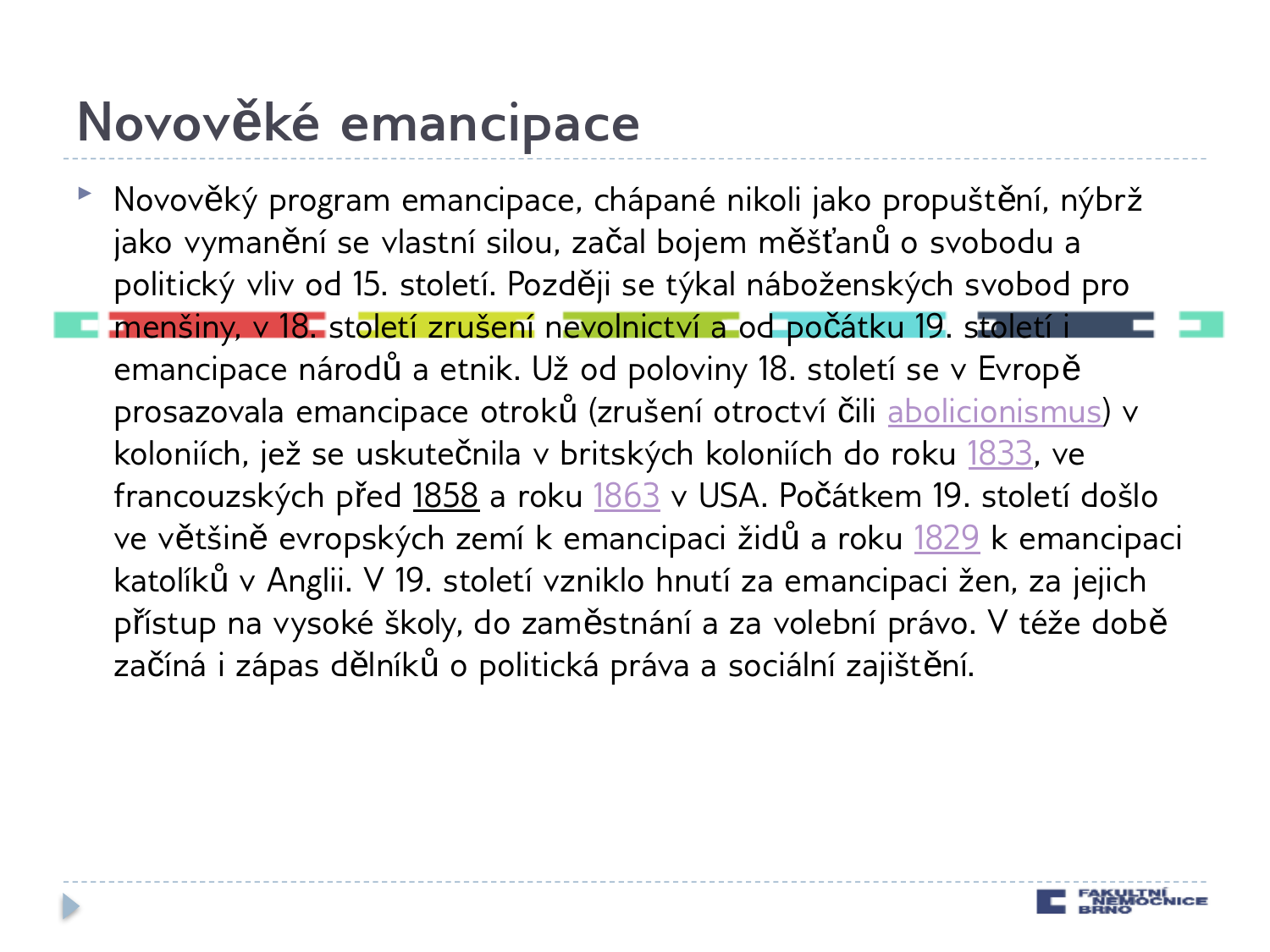

# Novověké emancipace
Novověký program emancipace, chápané nikoli jako propuštění, nýbrž jako vymanění se vlastní silou, začal bojem měšťanů o svobodu a politický vliv od 15. století. Později se týkal náboženských svobod pro menšiny, v 18. století zrušení nevolnictví a od počátku 19. století i emancipace národů a etnik. Už od poloviny 18. století se v Evropě prosazovala emancipace otroků (zrušení otroctví čili abolicionismus) v koloniích, jež se uskutečnila v britských koloniích do roku 1833, ve francouzských před 1858 a roku 1863 v USA. Počátkem 19. století došlo ve většině evropských zemí k emancipaci židů a roku 1829 k emancipaci katolíků v Anglii. V 19. století vzniklo hnutí za emancipaci žen, za jejich přístup na vysoké školy, do zaměstnání a za volební právo. V téže době začíná i zápas dělníků o politická práva a sociální zajištění.